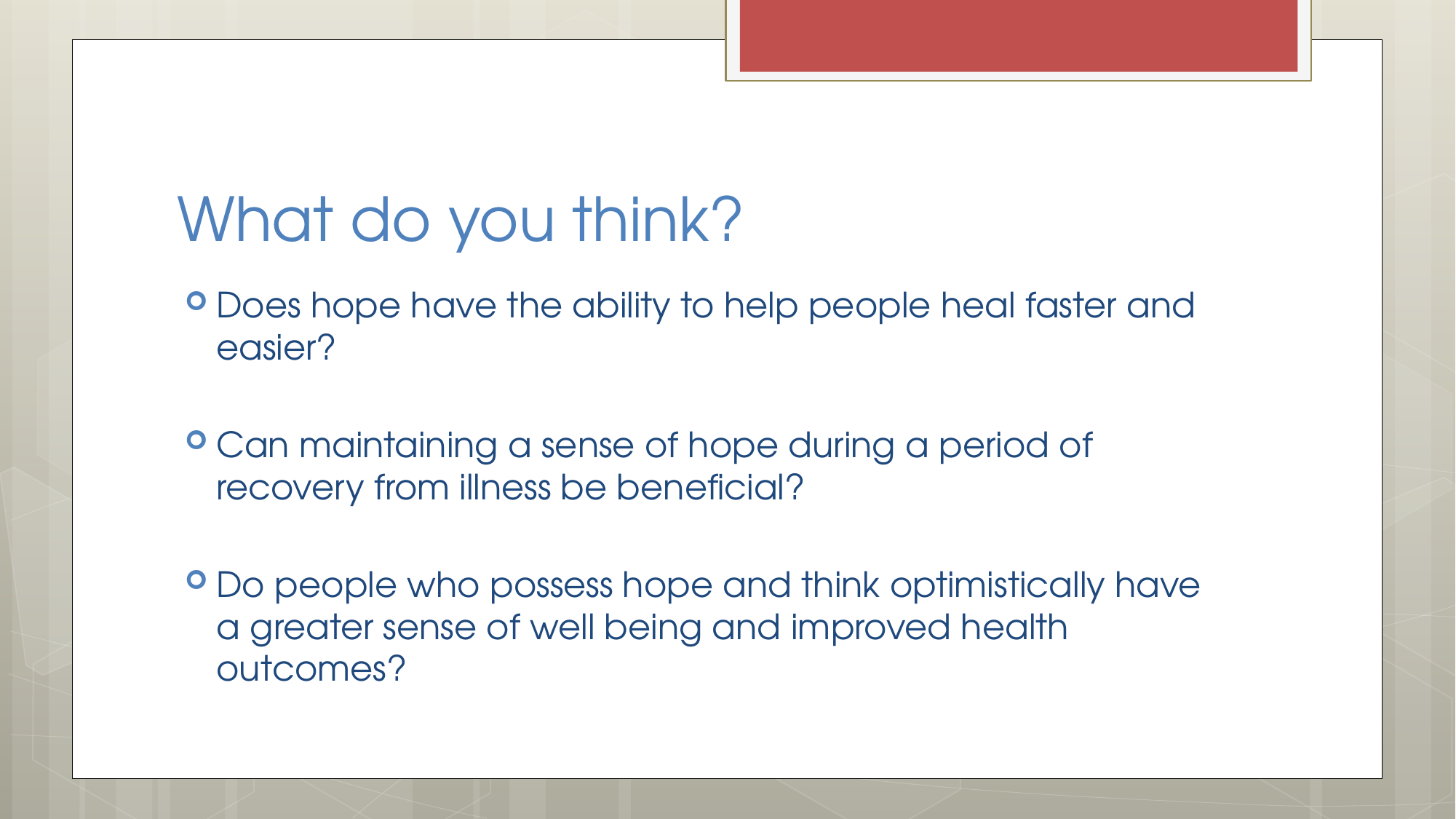

# What do you think?
Does hope have the ability to help people heal faster and easier?

Can maintaining a sense of hope during a period of recovery from illness be beneficial?

Do people who possess hope and think optimistically have a greater sense of well being and improved health outcomes?